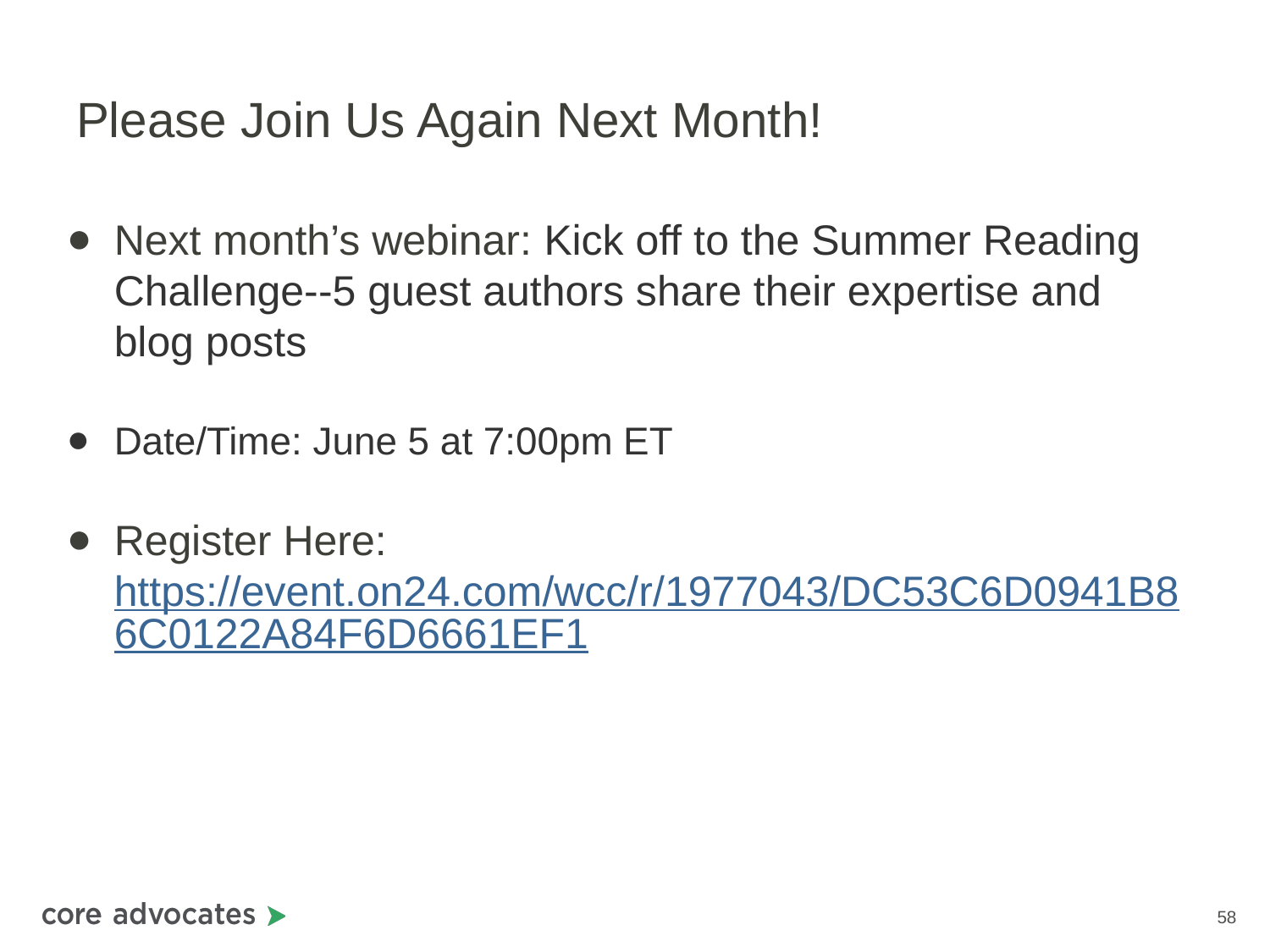

# Please Join Us Again Next Month!
Next month’s webinar: Kick off to the Summer Reading Challenge--5 guest authors share their expertise and blog posts

Date/Time: June 5 at 7:00pm ET

Register Here: https://event.on24.com/wcc/r/1977043/DC53C6D0941B86C0122A84F6D6661EF1